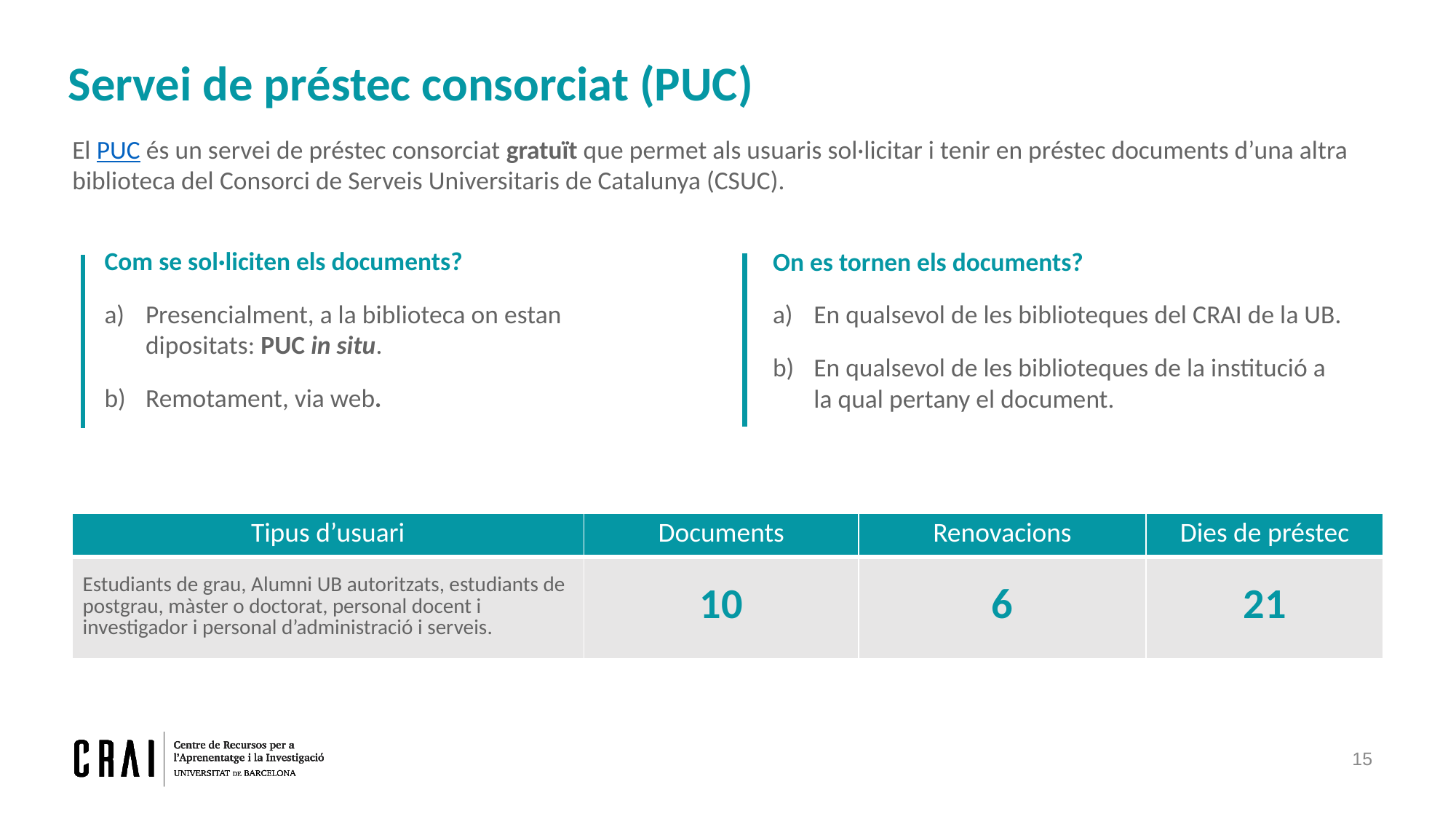

Servei de préstec consorciat (PUC)
El PUC és un servei de préstec consorciat gratuït que permet als usuaris sol·licitar i tenir en préstec documents d’una altra biblioteca del Consorci de Serveis Universitaris de Catalunya (CSUC).
Com se sol·liciten els documents?

Presencialment, a la biblioteca on estan dipositats: PUC in situ.

Remotament, via web.

On es tornen els documents?

En qualsevol de les biblioteques del CRAI de la UB.

En qualsevol de les biblioteques de la institució a la qual pertany el document.

| Tipus d’usuari | Documents | Renovacions | Dies de préstec |
| --- | --- | --- | --- |
| Estudiants de grau, Alumni UB autoritzats, estudiants de postgrau, màster o doctorat, personal docent i investigador i personal d’administració i serveis. | 10 | 6 | 21 |
15